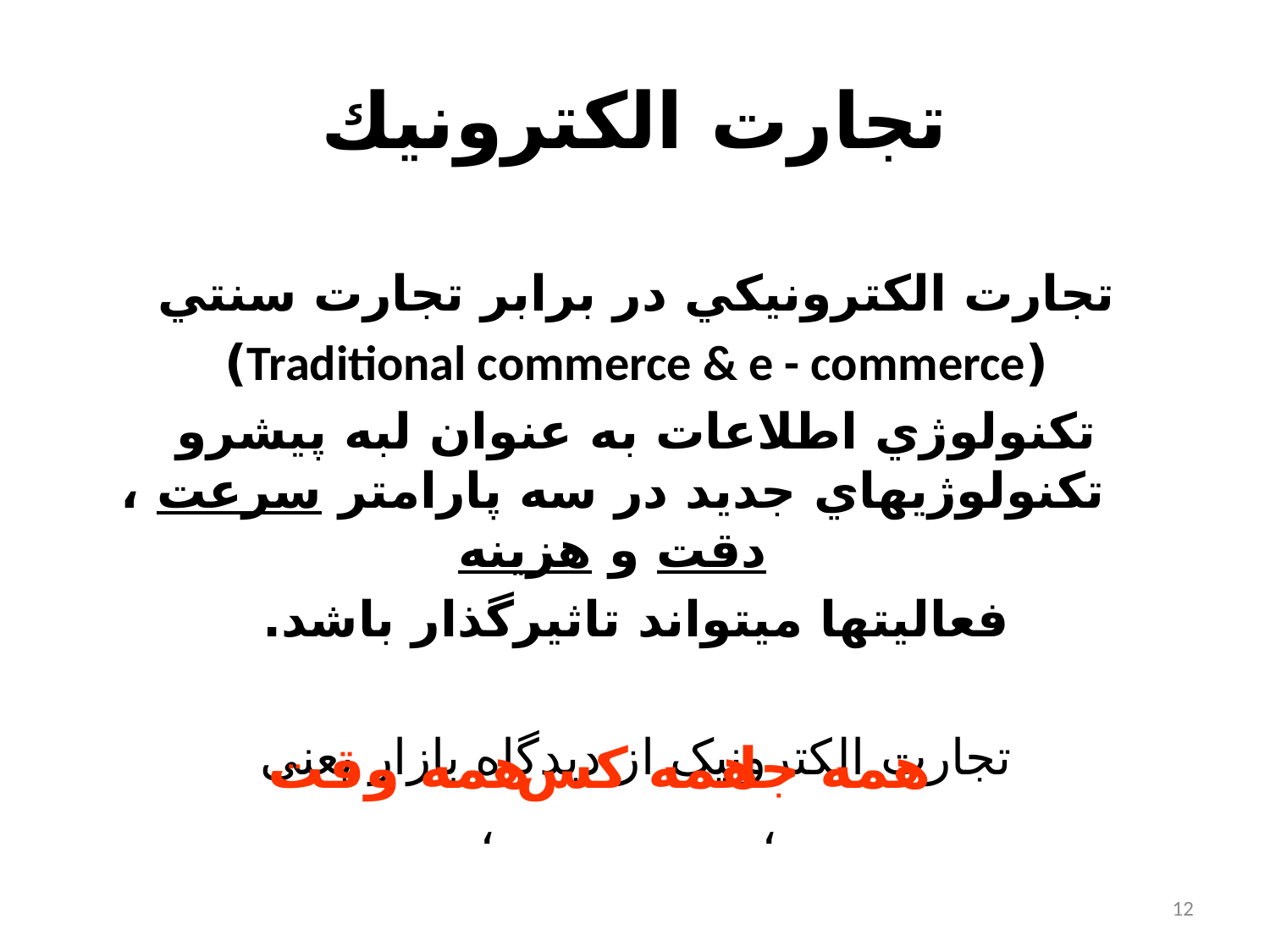

# تجارت الكترونيك

تجارت الكترونيكي در برابر تجارت سنتي
 (Traditional commerce & e - commerce)
تكنولوژي اطلاعات به عنوان لبه پيشرو تكنولوژيهاي جديد در سه پارامتر سرعت ، دقت و هزينه
 فعاليتها مي‏تواند تاثيرگذار باشد.

تجارت الکترونیک از دیدگاه بازار یعنی
،                 ،
همه وقت
همه كس
همه جا
12